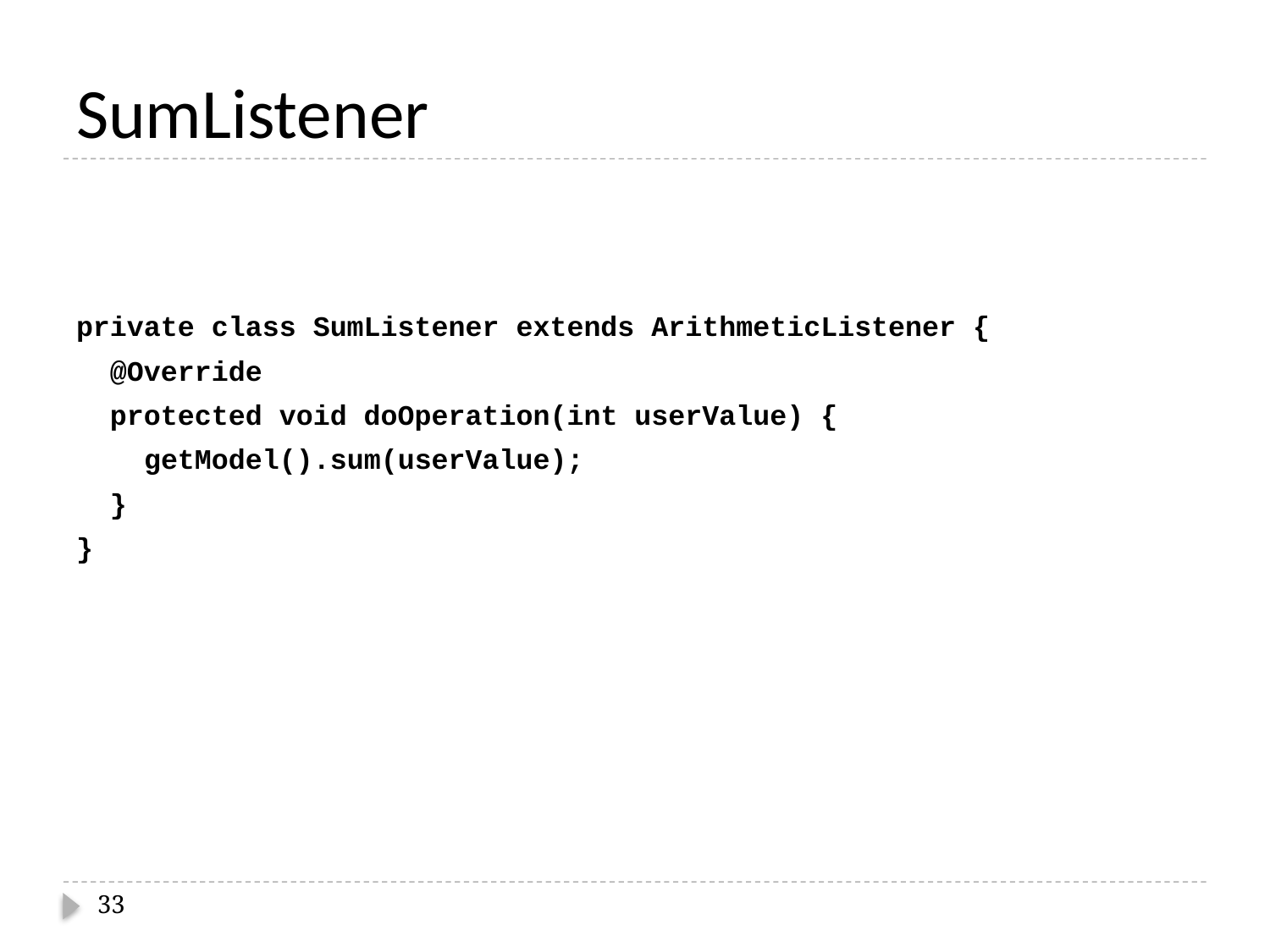

# SumListener

private class SumListener extends ArithmeticListener {
  @Override
  protected void doOperation(int userValue) {
    getModel().sum(userValue);
  }
}
33